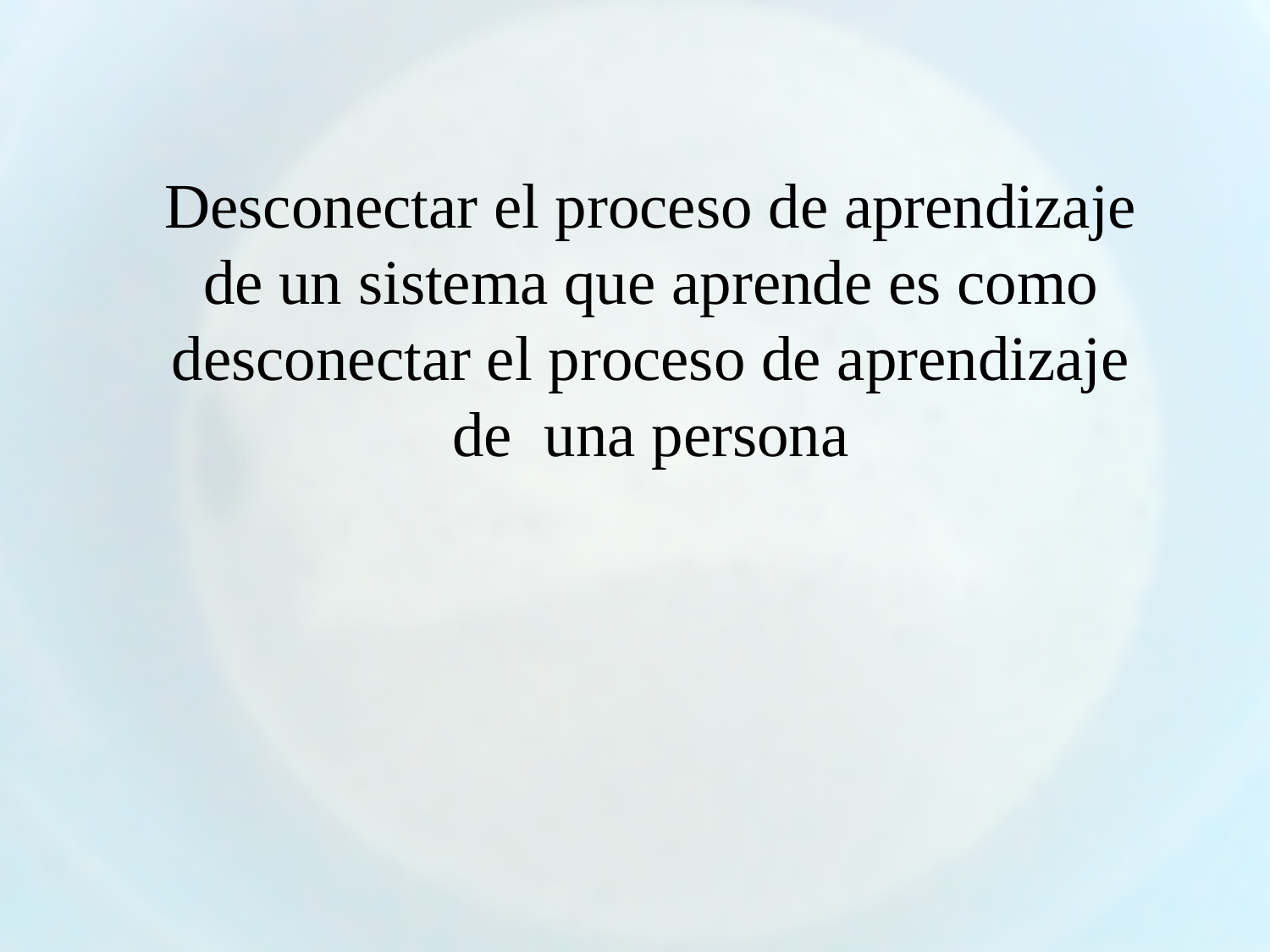

Desconectar el proceso de aprendizaje de un sistema que aprende es como desconectar el proceso de aprendizaje de  una persona